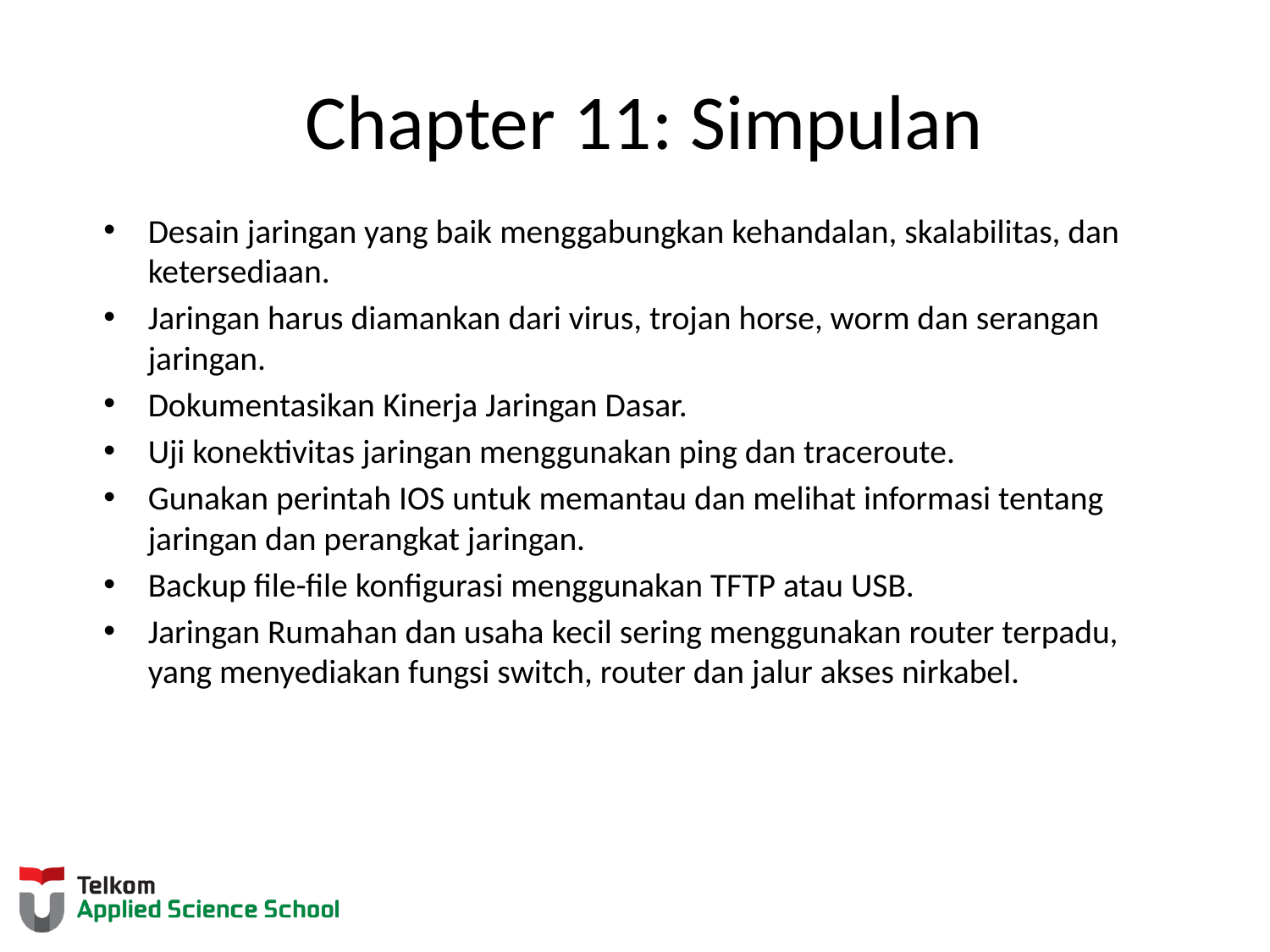

# Chapter 11: Simpulan
Desain jaringan yang baik menggabungkan kehandalan, skalabilitas, dan ketersediaan.
Jaringan harus diamankan dari virus, trojan horse, worm dan serangan jaringan.
Dokumentasikan Kinerja Jaringan Dasar.
Uji konektivitas jaringan menggunakan ping dan traceroute.
Gunakan perintah IOS untuk memantau dan melihat informasi tentang jaringan dan perangkat jaringan.
Backup file-file konfigurasi menggunakan TFTP atau USB.
Jaringan Rumahan dan usaha kecil sering menggunakan router terpadu, yang menyediakan fungsi switch, router dan jalur akses nirkabel.